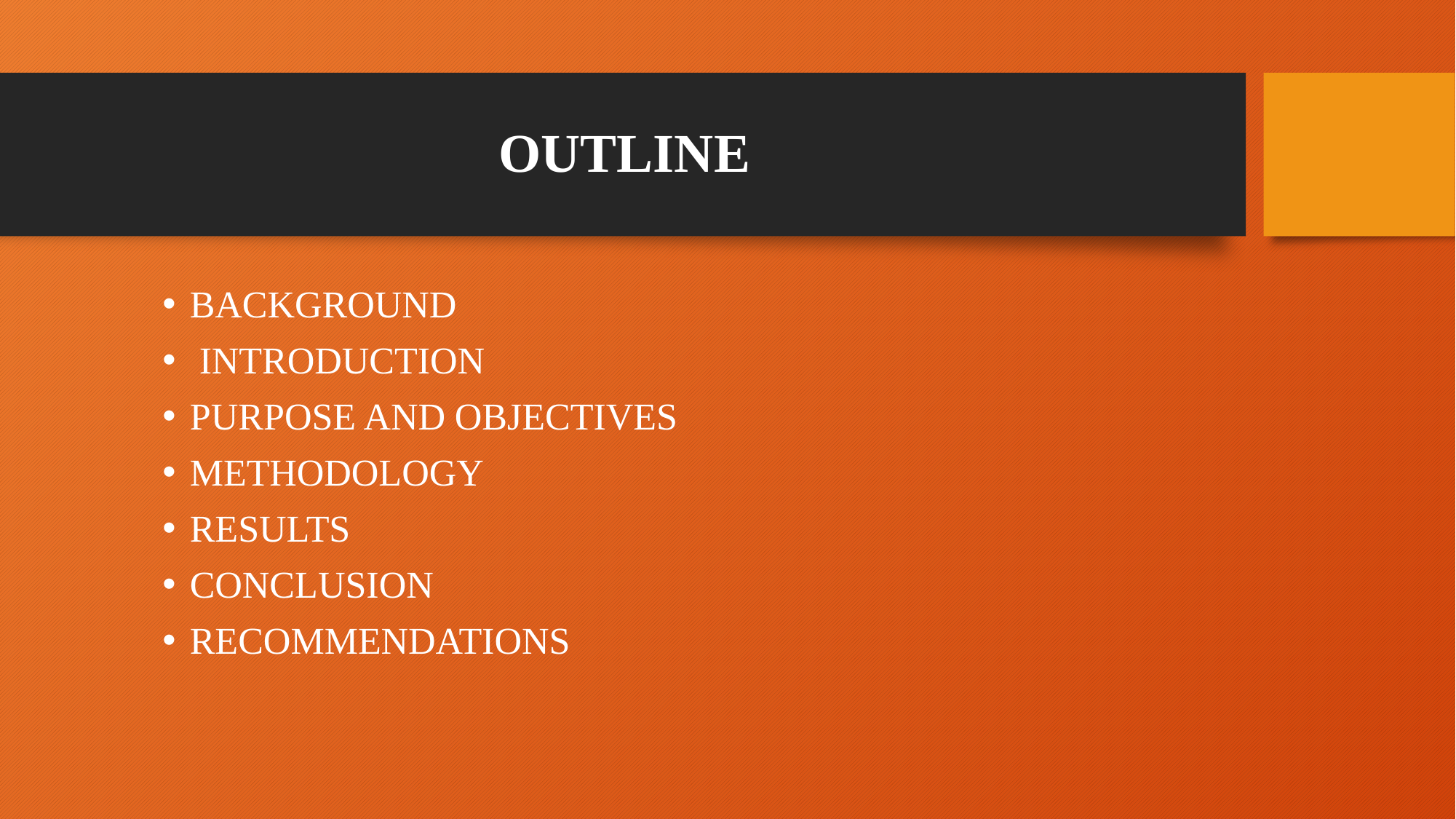

# OUTLINE
BACKGROUND
 INTRODUCTION
PURPOSE AND OBJECTIVES
METHODOLOGY
RESULTS
CONCLUSION
RECOMMENDATIONS